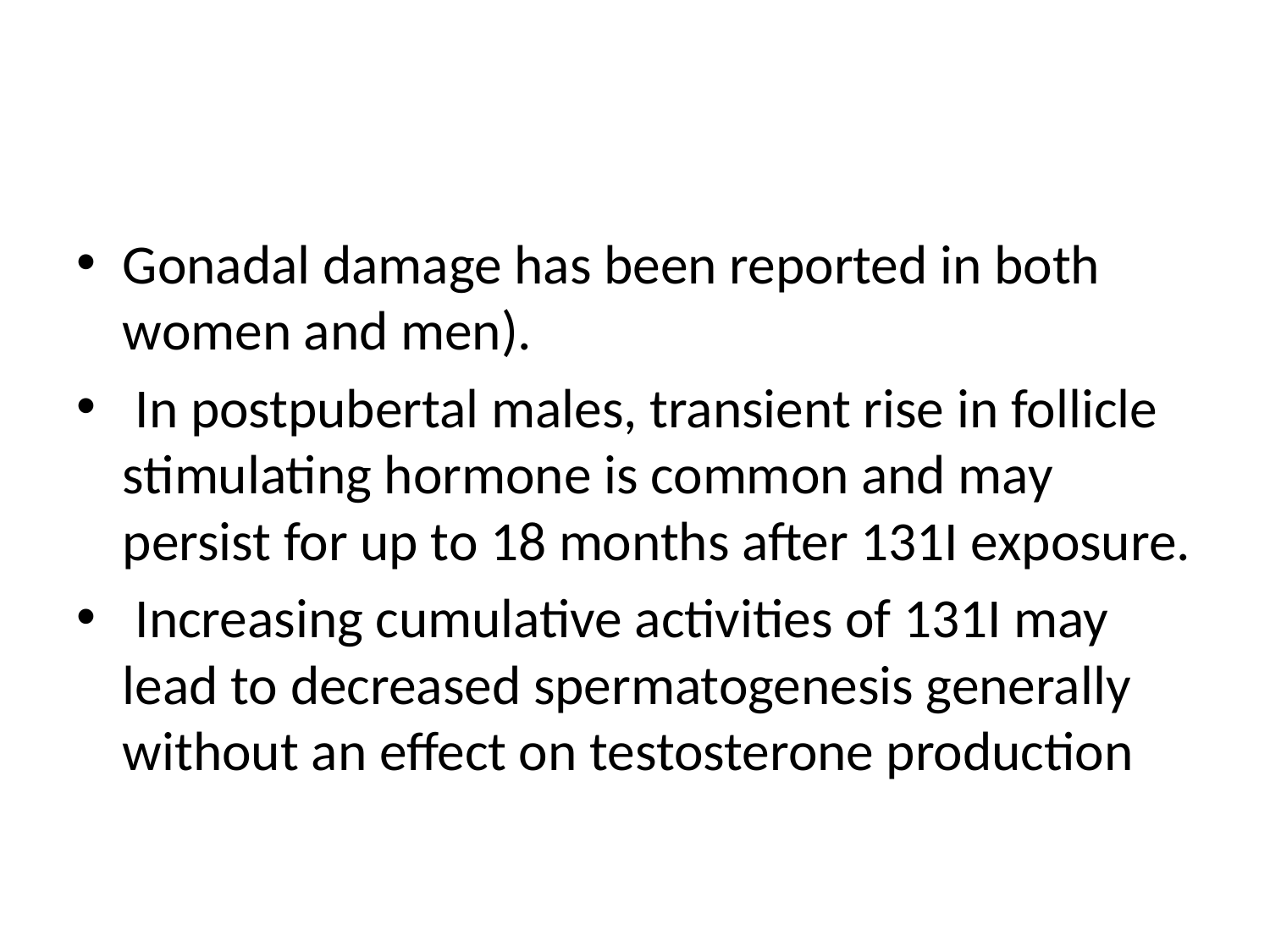

#
Gonadal damage has been reported in both women and men).
 In postpubertal males, transient rise in follicle stimulating hormone is common and may persist for up to 18 months after 131I exposure.
 Increasing cumulative activities of 131I may lead to decreased spermatogenesis generally without an effect on testosterone production